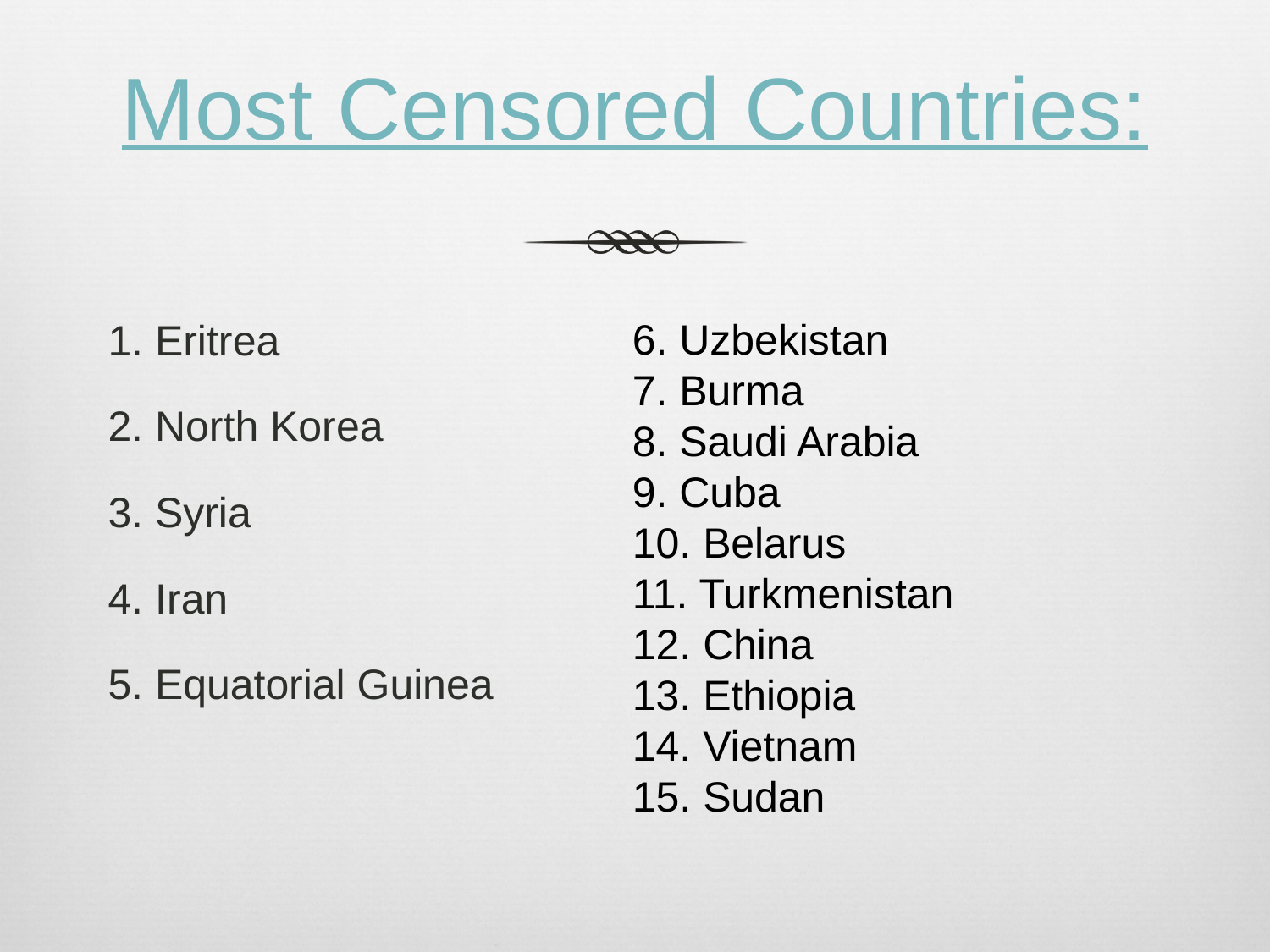

# Most Censored Countries:
1. Eritrea
2. North Korea
3. Syria
4. Iran
5. Equatorial Guinea
6. Uzbekistan
7. Burma
8. Saudi Arabia
9. Cuba
10. Belarus
11. Turkmenistan
12. China
13. Ethiopia
14. Vietnam
15. Sudan